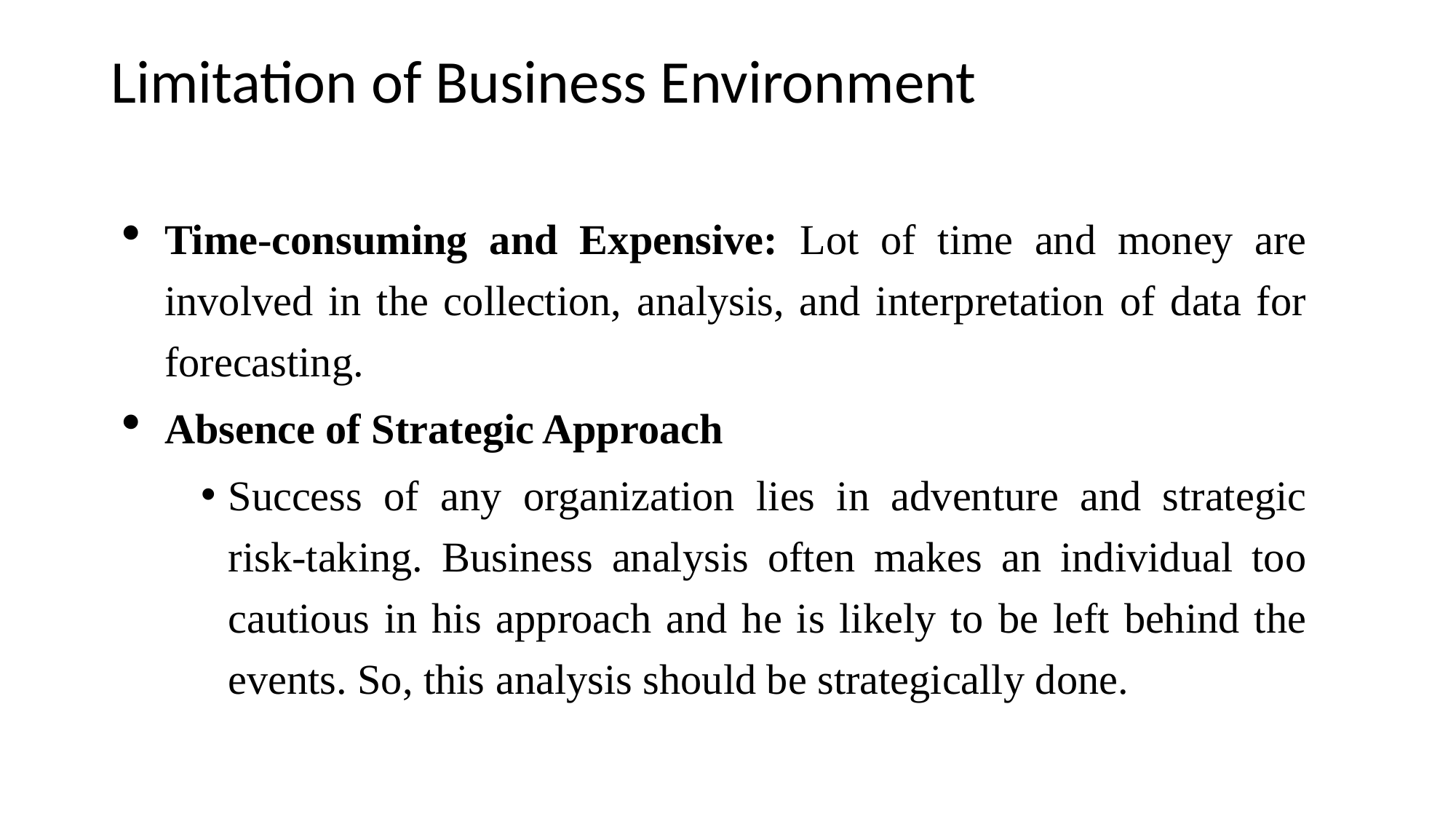

Limitation of Business Environment
Time-consuming and Expensive: Lot of time and money are involved in the collection, analysis, and interpretation of data for forecasting.
Absence of Strategic Approach
Success of any organization lies in adventure and strategic risk-taking. Business analysis often makes an individual too cautious in his approach and he is likely to be left behind the events. So, this analysis should be strategically done.